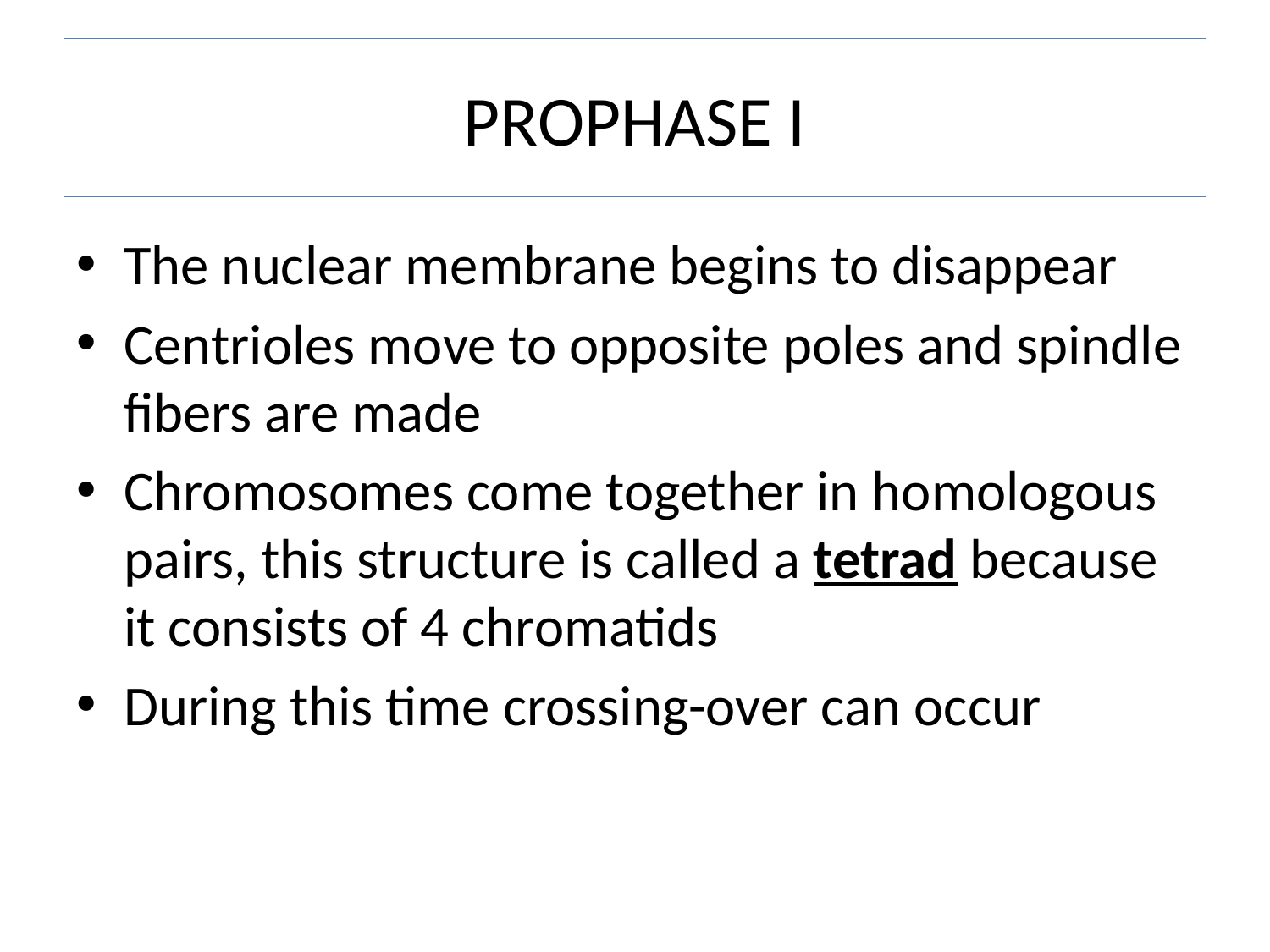

# PROPHASE I
The nuclear membrane begins to disappear
Centrioles move to opposite poles and spindle fibers are made
Chromosomes come together in homologous pairs, this structure is called a tetrad because it consists of 4 chromatids
During this time crossing-over can occur